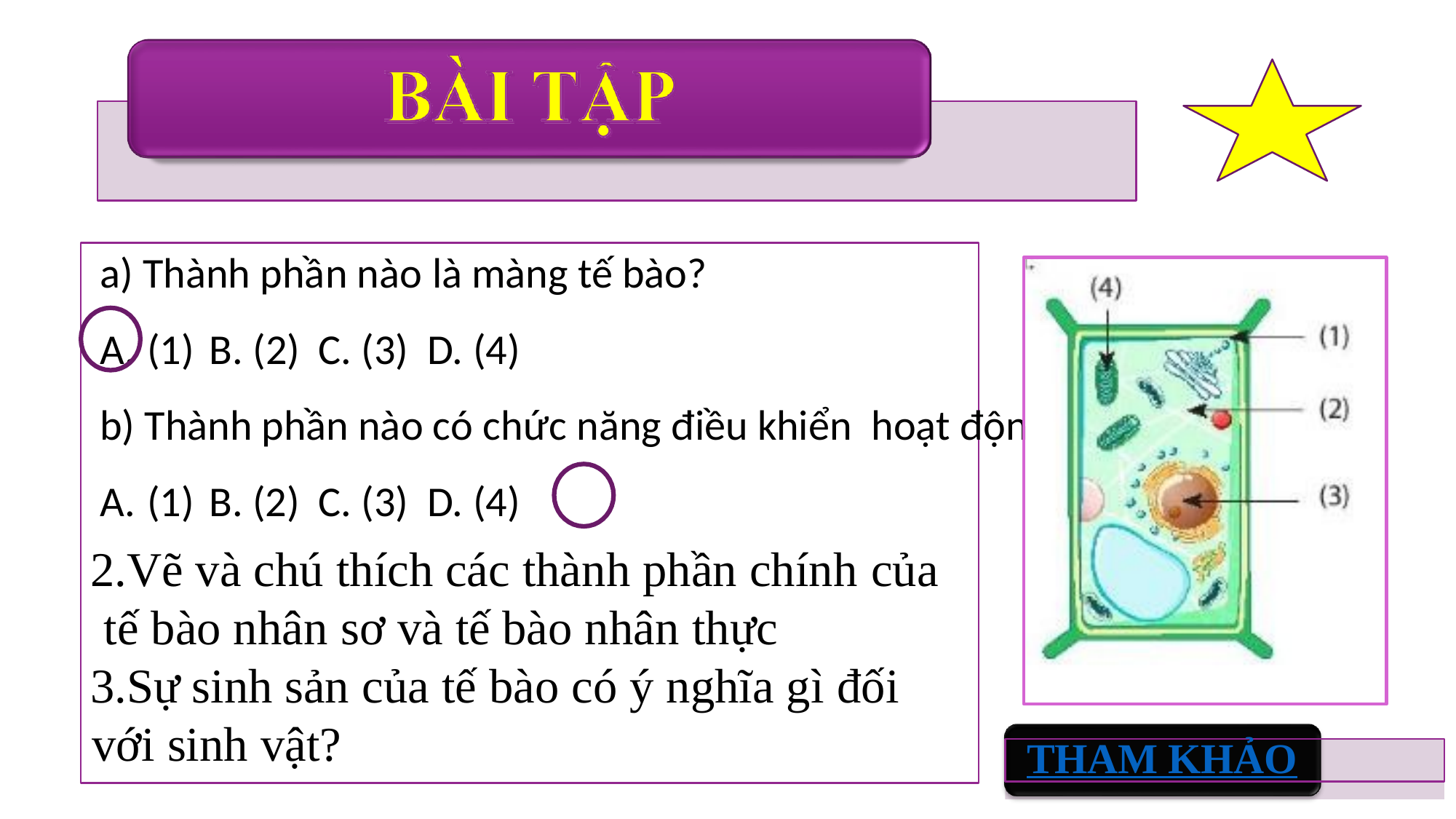

a) Thành phần nào là màng tế bào?
A. (1)	B. (2)	C. (3)	D. (4)
b) Thành phần nào có chức năng điều khiển  hoạt động của tế bào?
A. (1)	B. (2)	C. (3)	D. (4)

Vẽ và chú thích các thành phần chính của  tế bào nhân sơ và tế bào nhân thực
Sự sinh sản của tế bào có ý nghĩa gì đối  với sinh vật?

THAM KHẢO